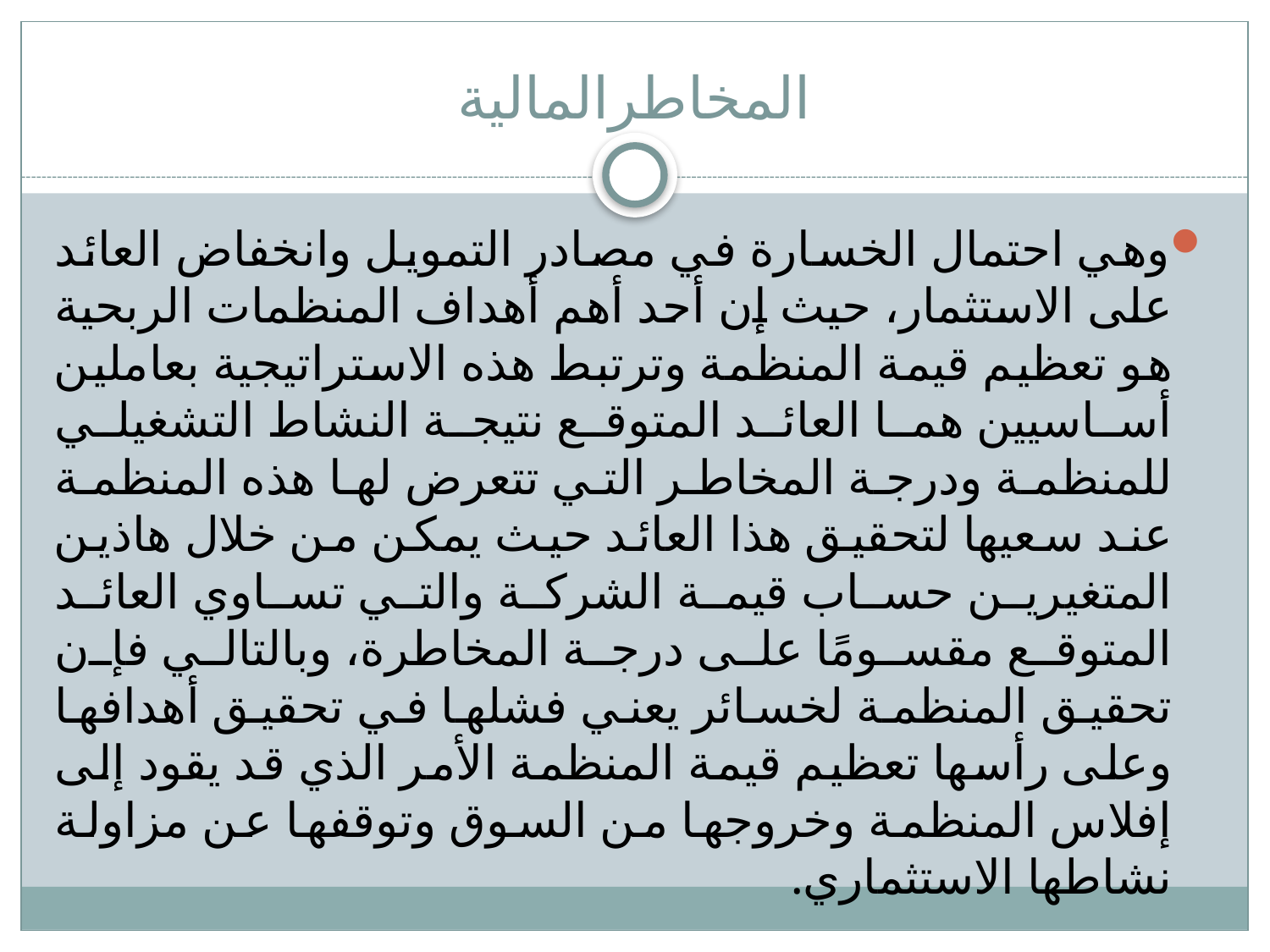

# المخاطرالمالية
وهي احتمال الخسارة في مصادر التمويل وانخفاض العائد على الاستثمار، حيث إن أحد أهم أهداف المنظمات الربحية هو تعظيم قيمة المنظمة وترتبط هذه الاستراتيجية بعاملين أساسيين هما العائد المتوقع نتيجة النشاط التشغيلي للمنظمة ودرجة المخاطر التي تتعرض لها هذه المنظمة عند سعيها لتحقيق هذا العائد حيث يمكن من خلال هاذين المتغيرين حساب قيمة الشركة والتي تساوي العائد المتوقع مقسومًا على درجة المخاطرة، وبالتالي فإن تحقيق المنظمة لخسائر يعني فشلها في تحقيق أهدافها وعلى رأسها تعظيم قيمة المنظمة الأمر الذي قد يقود إلى إفلاس المنظمة وخروجها من السوق وتوقفها عن مزاولة نشاطها الاستثماري.